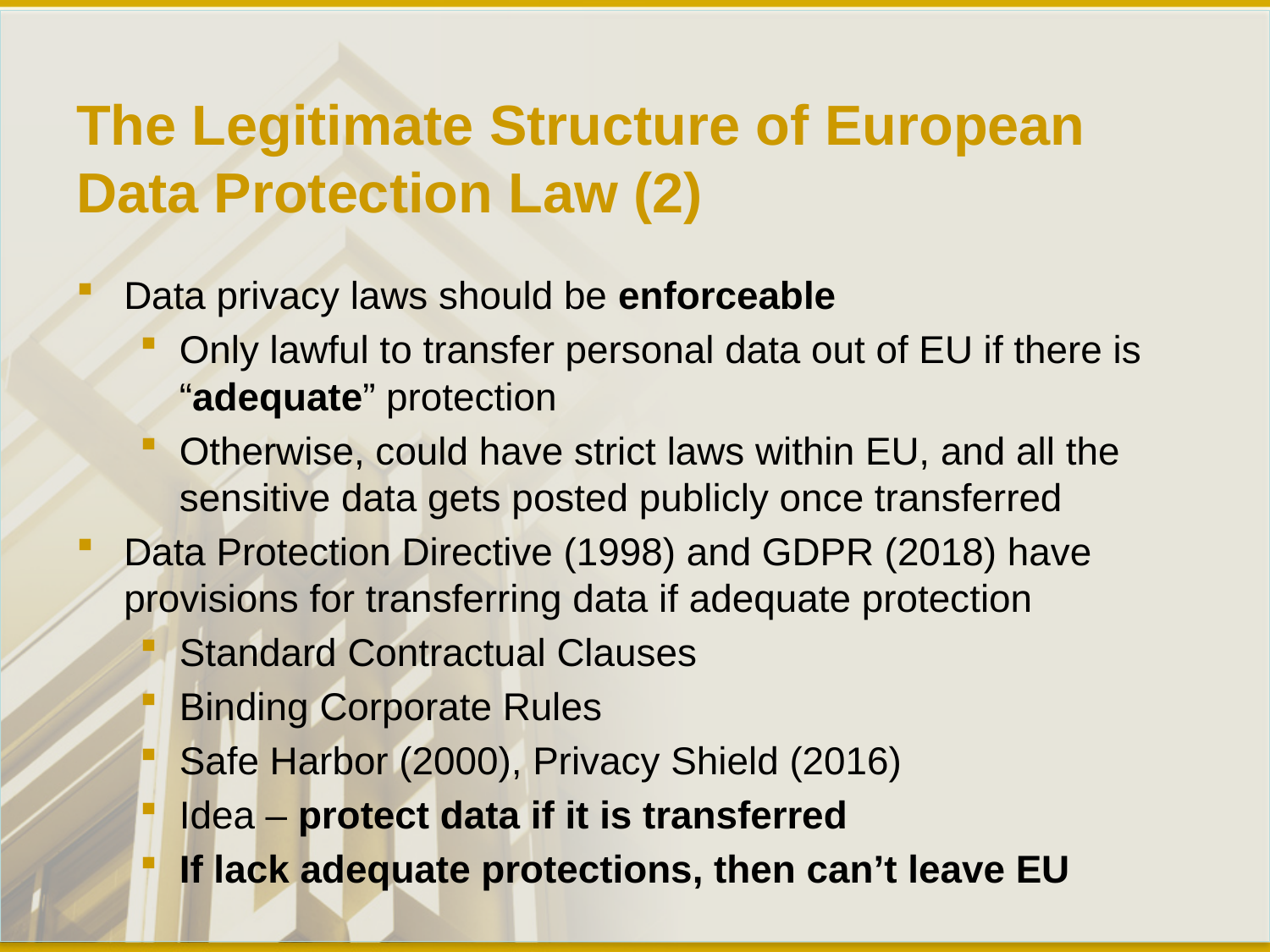

# The Legitimate Structure of European Data Protection Law (2)
Data privacy laws should be enforceable
Only lawful to transfer personal data out of EU if there is “adequate” protection
Otherwise, could have strict laws within EU, and all the sensitive data gets posted publicly once transferred
Data Protection Directive (1998) and GDPR (2018) have provisions for transferring data if adequate protection
Standard Contractual Clauses
Binding Corporate Rules
Safe Harbor (2000), Privacy Shield (2016)
Idea – protect data if it is transferred
If lack adequate protections, then can’t leave EU